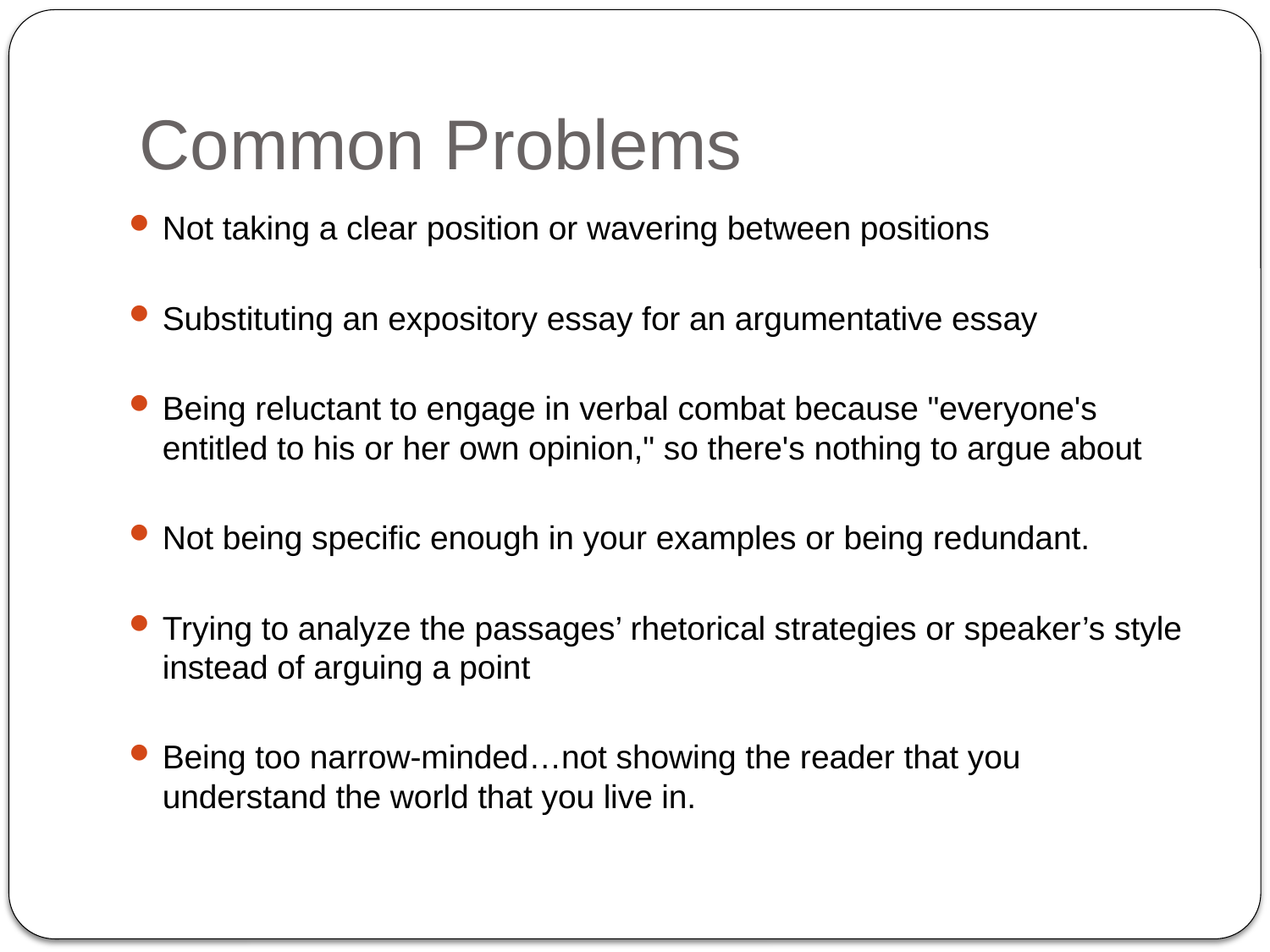

# Common Problems
Not taking a clear position or wavering between positions

Substituting an expository essay for an argumentative essay

Being reluctant to engage in verbal combat because "everyone's entitled to his or her own opinion," so there's nothing to argue about

Not being specific enough in your examples or being redundant.

Trying to analyze the passages’ rhetorical strategies or speaker’s style instead of arguing a point

Being too narrow-minded…not showing the reader that you understand the world that you live in.